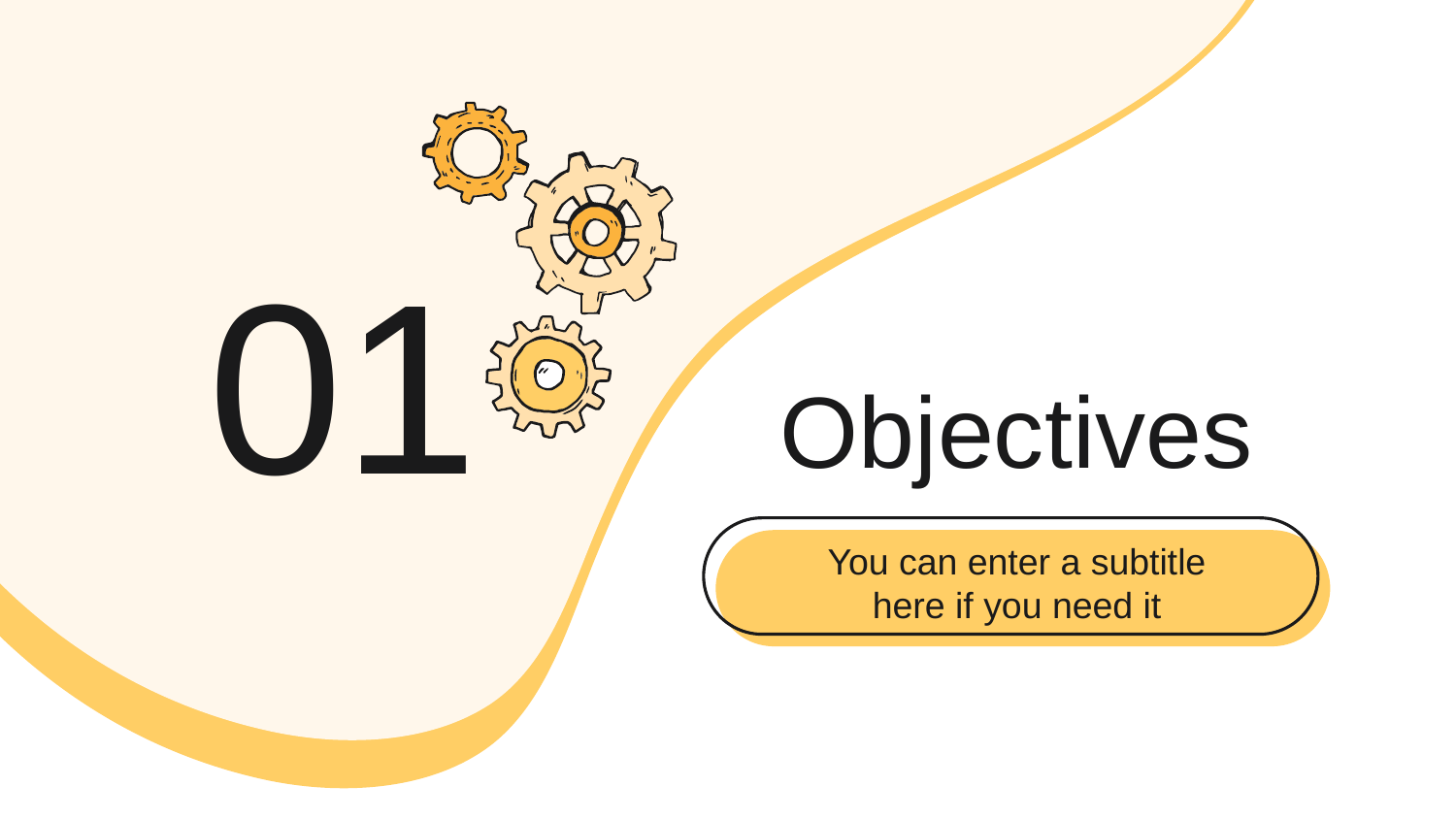

01

# Objectives

You can enter a subtitle here if you need it